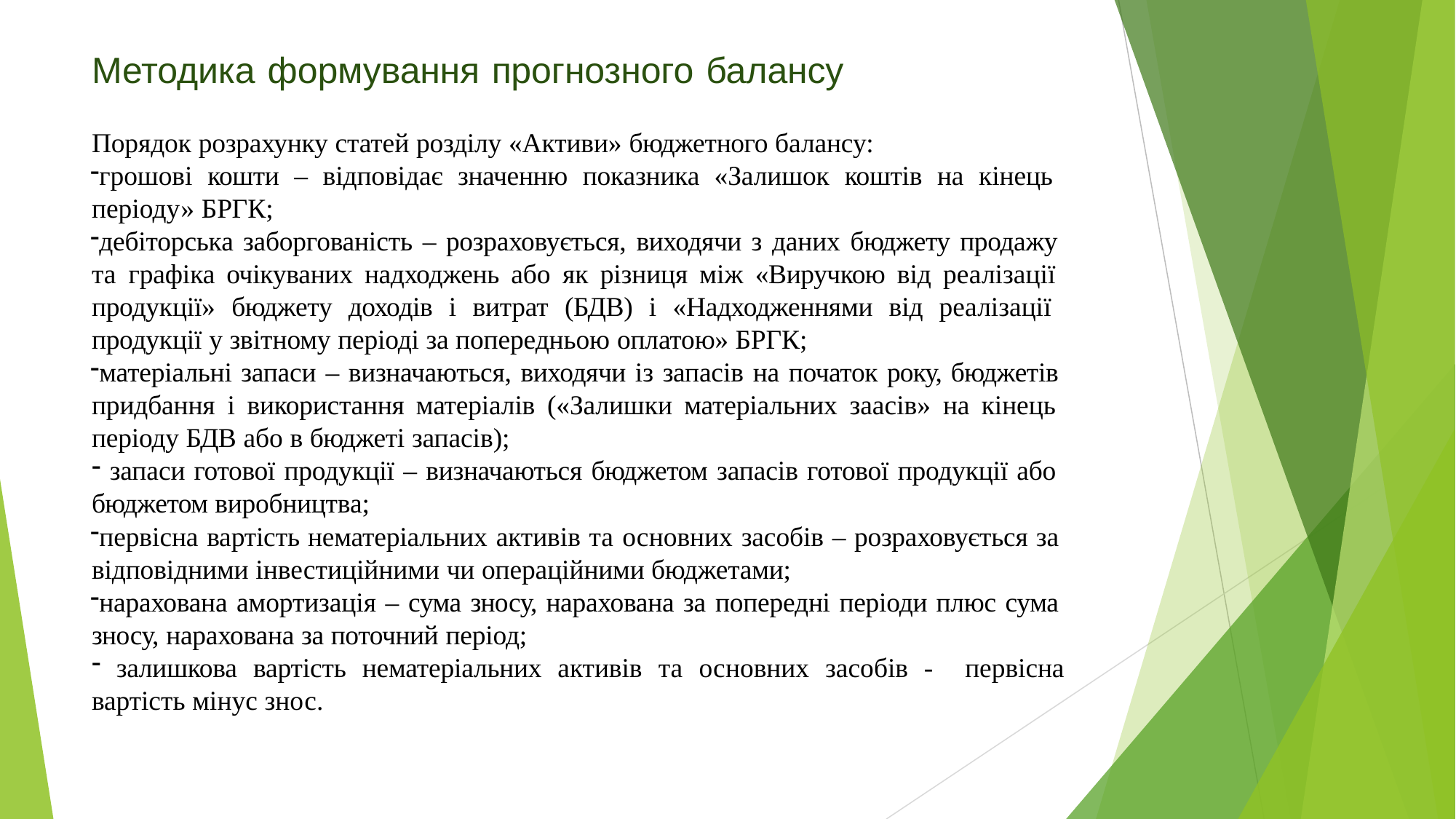

# Методика формування прогнозного балансу
Порядок розрахунку статей розділу «Активи» бюджетного балансу:
грошові кошти – відповідає значенню показника «Залишок коштів на кінець  періоду» БРГК;
дебіторська заборгованість – розраховується, виходячи з даних бюджету продажу  та графіка очікуваних надходжень або як різниця між «Виручкою від реалізації  продукції» бюджету доходів і витрат (БДВ) і «Надходженнями від реалізації  продукції у звітному періоді за попередньою оплатою» БРГК;
матеріальні запаси – визначаються, виходячи із запасів на початок року, бюджетів  придбання і використання матеріалів («Залишки матеріальних заасів» на кінець  періоду БДВ або в бюджеті запасів);
запаси готової продукції – визначаються бюджетом запасів готової продукції або
бюджетом виробництва;
первісна вартість нематеріальних активів та основних засобів – розраховується за  відповідними інвестиційними чи операційними бюджетами;
нарахована амортизація – сума зносу, нарахована за попередні періоди плюс сума  зносу, нарахована за поточний період;
залишкова вартість нематеріальних активів та  основних засобів -    первісна
вартість мінус знос.